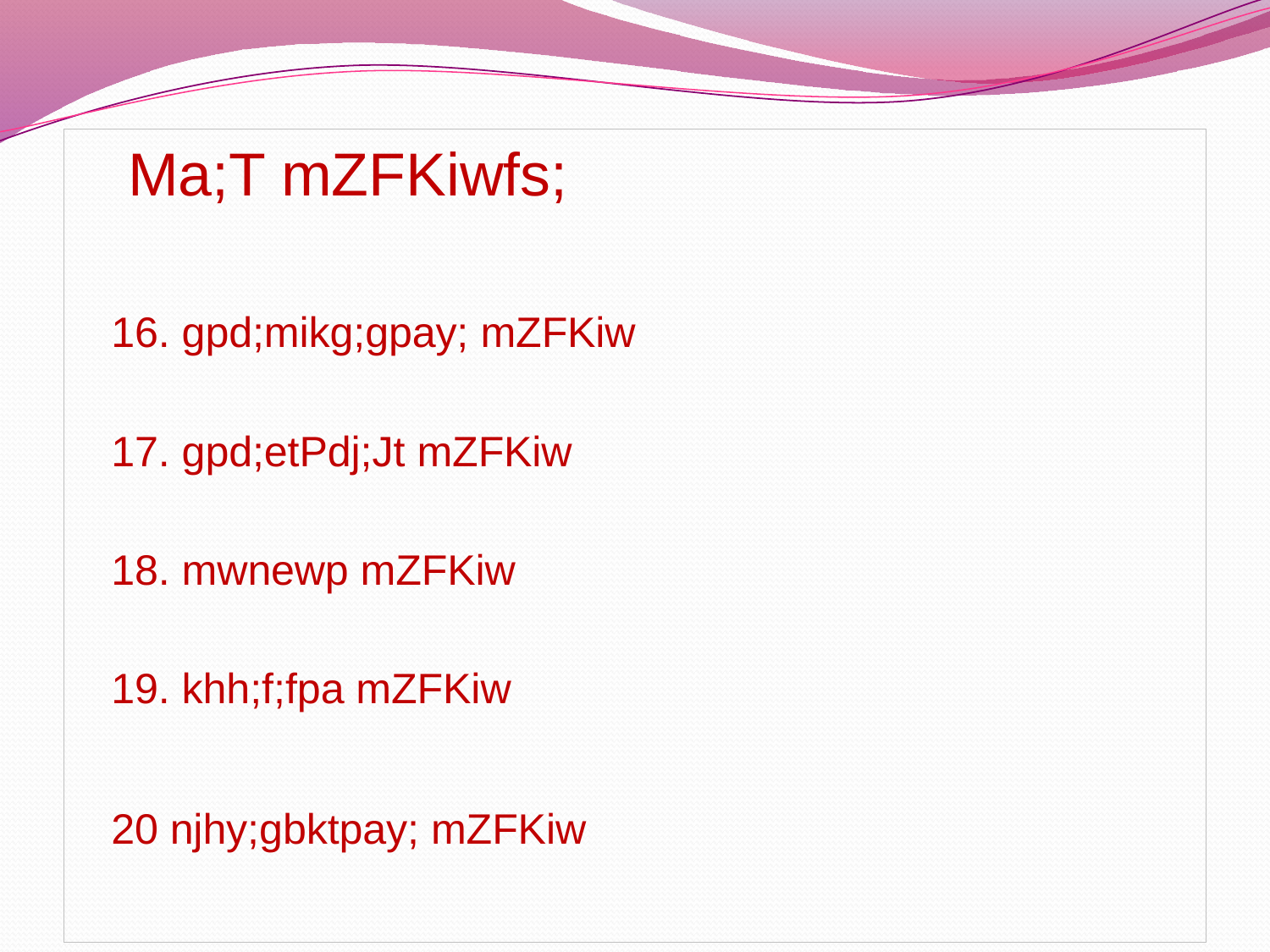

Ma;T mZFKiwfs;

		16. gpd;mikg;gpay; mZFKiw

		17. gpd;etPdj;Jt mZFKiw

		18. mwnewp mZFKiw

		19. khh;f;fpa mZFKiw

		20 njhy;gbktpay; mZFKiw